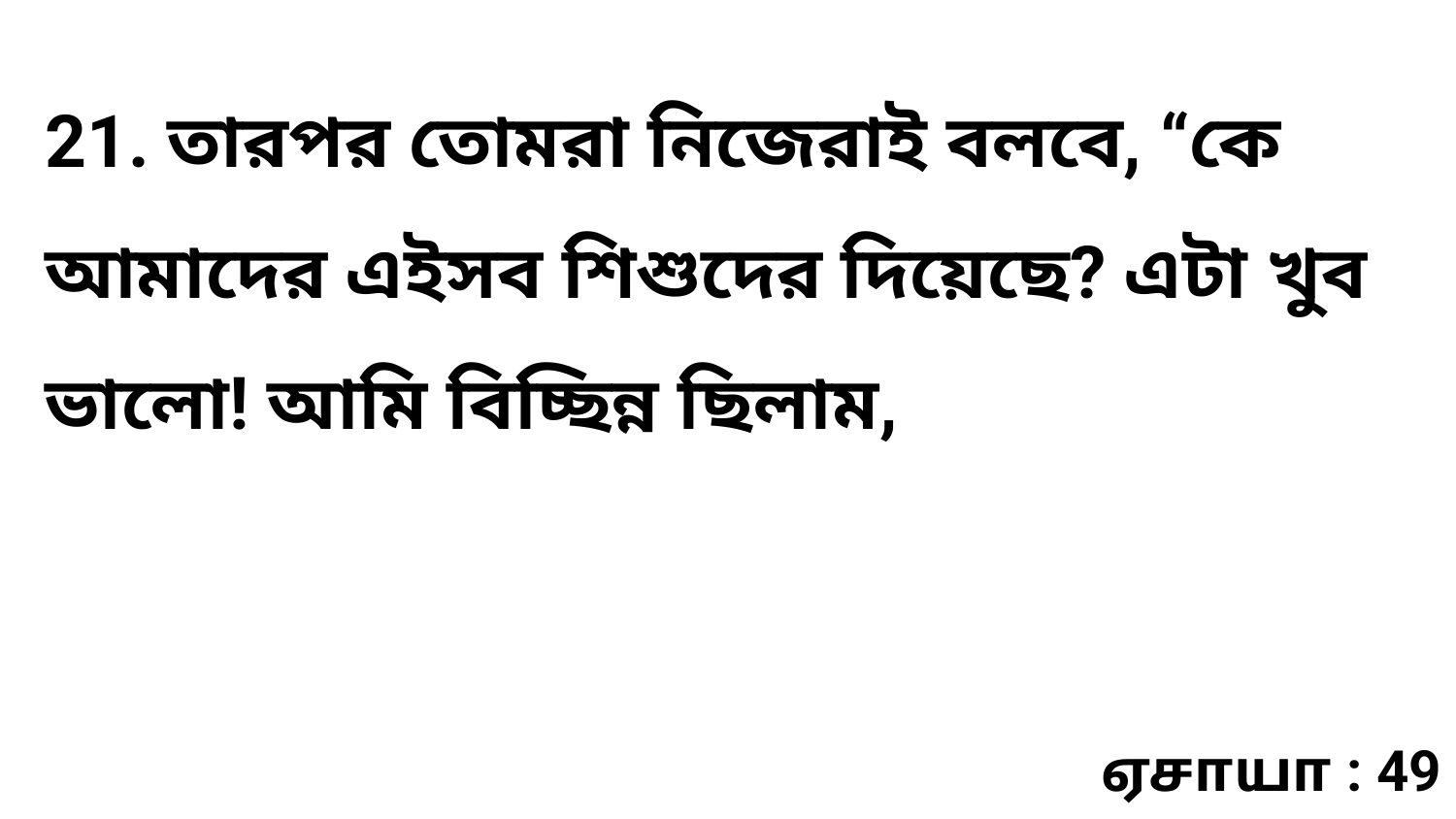

21. তারপর তোমরা নিজেরাই বলবে, “কে আমাদের এইসব শিশুদের দিয়েছে? এটা খুব ভালো! আমি বিচ্ছিন্ন ছিলাম,
ஏசாயா : 49